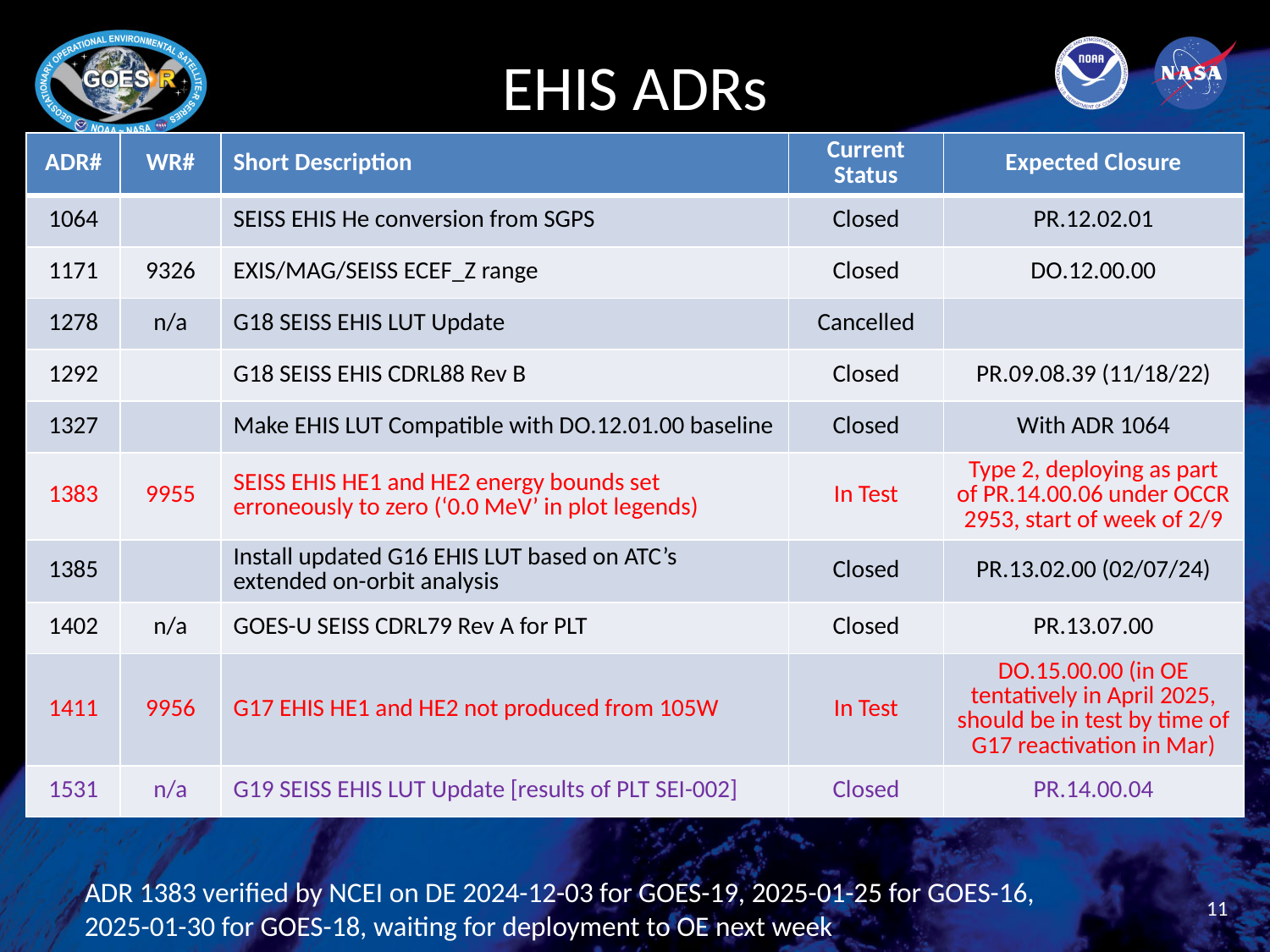

# EHIS ADRs
| ADR# | WR# | Short Description | Current Status | Expected Closure |
| --- | --- | --- | --- | --- |
| 1064 |  | SEISS EHIS He conversion from SGPS | Closed | PR.12.02.01 |
| 1171 | 9326 | EXIS/MAG/SEISS ECEF\_Z range | Closed | DO.12.00.00 |
| 1278 | n/a | G18 SEISS EHIS LUT Update | Cancelled |  |
| 1292 |  | G18 SEISS EHIS CDRL88 Rev B | Closed | PR.09.08.39 (11/18/22) |
| 1327 |  | Make EHIS LUT Compatible with DO.12.01.00 baseline | Closed | With ADR 1064 |
| 1383 | 9955 | SEISS EHIS HE1 and HE2 energy bounds set erroneously to zero (‘0.0 MeV’ in plot legends) | In Test | Type 2, deploying as part of PR.14.00.06 under OCCR 2953, start of week of 2/9 |
| 1385 |  | Install updated G16 EHIS LUT based on ATC’s extended on-orbit analysis | Closed | PR.13.02.00 (02/07/24) |
| 1402 | n/a | GOES-U SEISS CDRL79 Rev A for PLT | Closed | PR.13.07.00 |
| 1411 | 9956 | G17 EHIS HE1 and HE2 not produced from 105W | In Test | DO.15.00.00 (in OE tentatively in April 2025, should be in test by time of G17 reactivation in Mar) |
| 1531 | n/a | G19 SEISS EHIS LUT Update [results of PLT SEI-002] | Closed | PR.14.00.04 |
ADR 1383 verified by NCEI on DE 2024-12-03 for GOES-19, 2025-01-25 for GOES-16, 2025-01-30 for GOES-18, waiting for deployment to OE next week
11